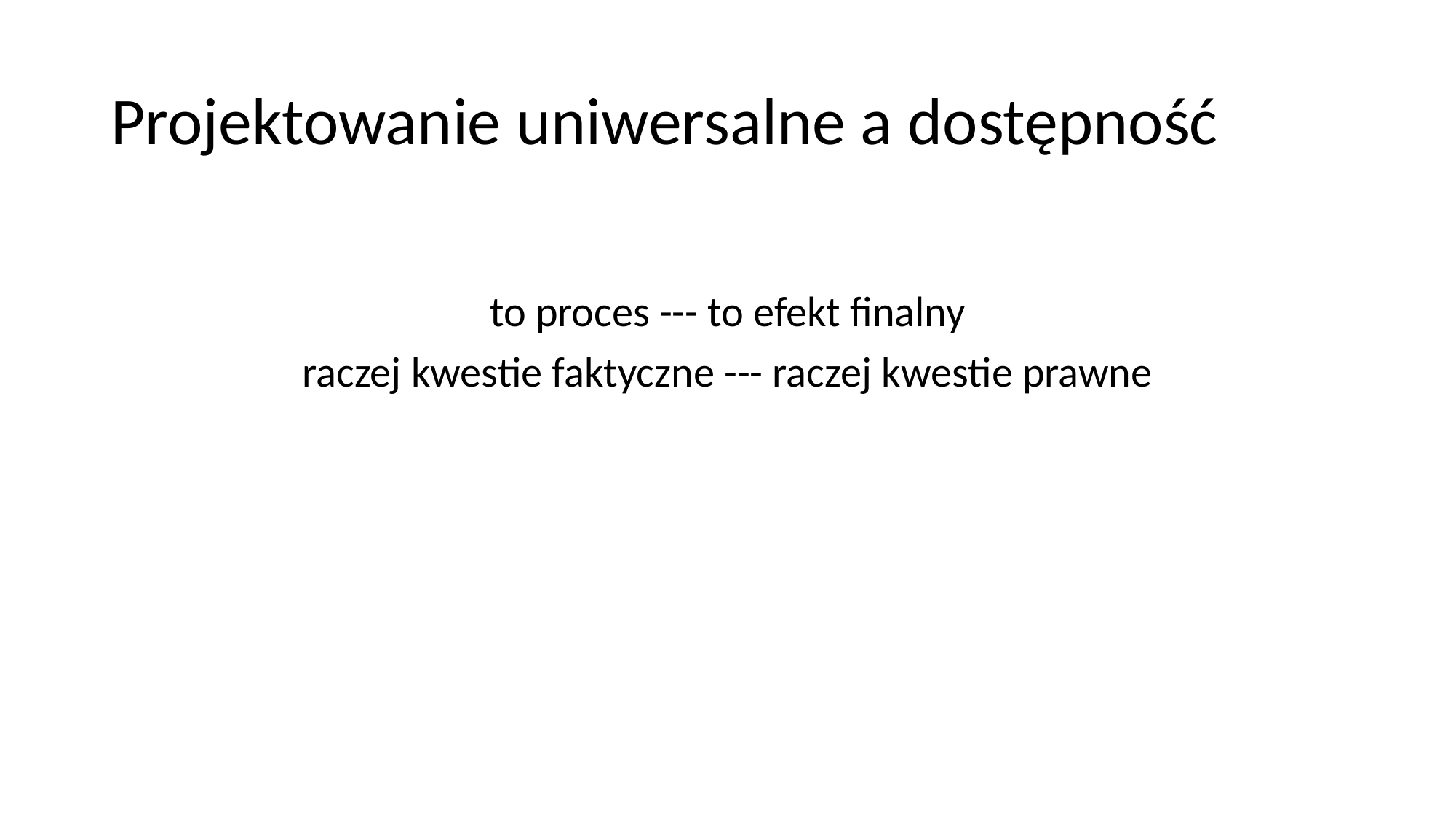

# Projektowanie uniwersalne a dostępność

to proces --- to efekt finalny
raczej kwestie faktyczne --- raczej kwestie prawne